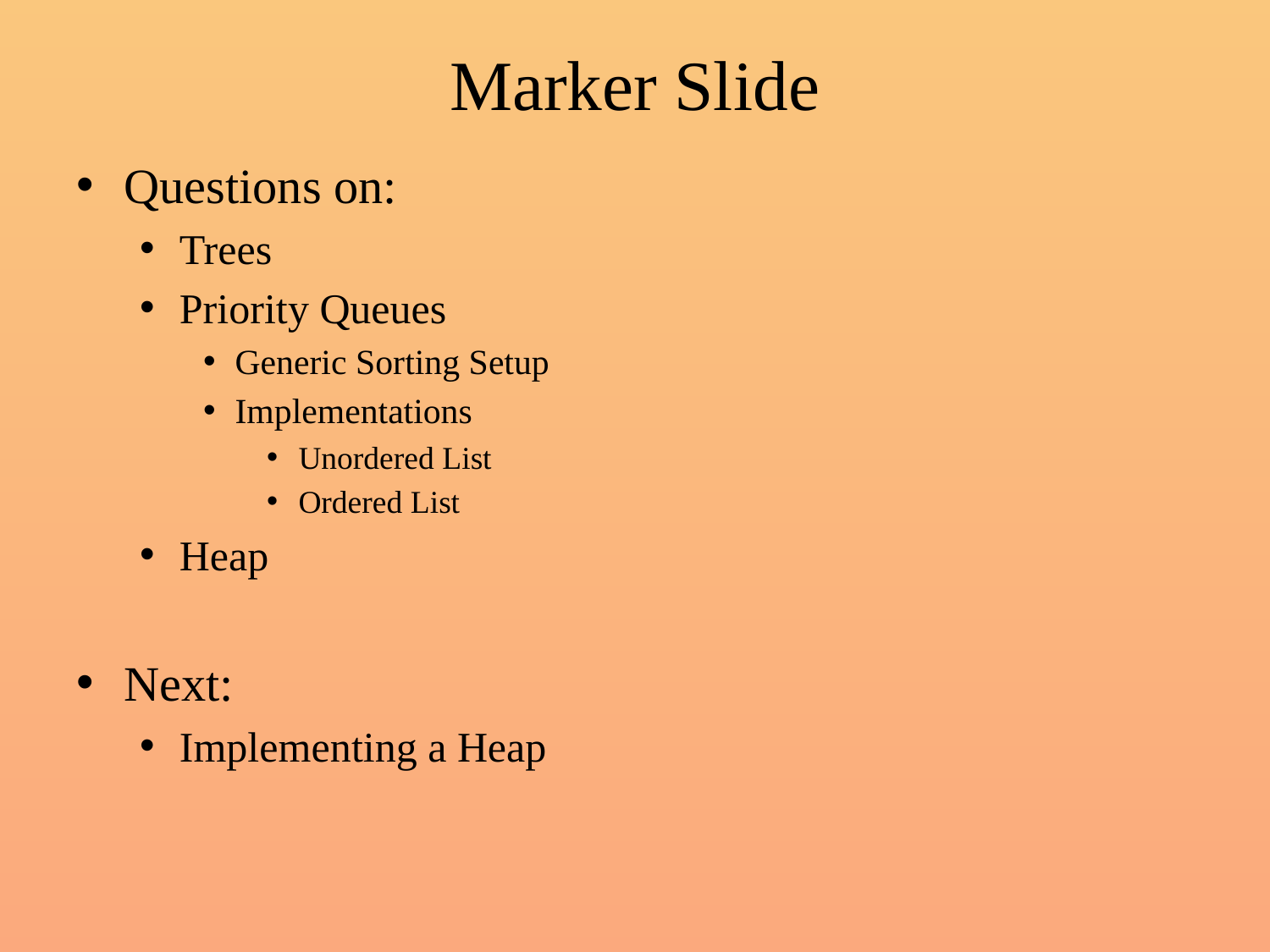

# Marker Slide
Questions on:
Trees
Priority Queues
Generic Sorting Setup
Implementations
Unordered List
Ordered List
Heap

Next:
Implementing a Heap